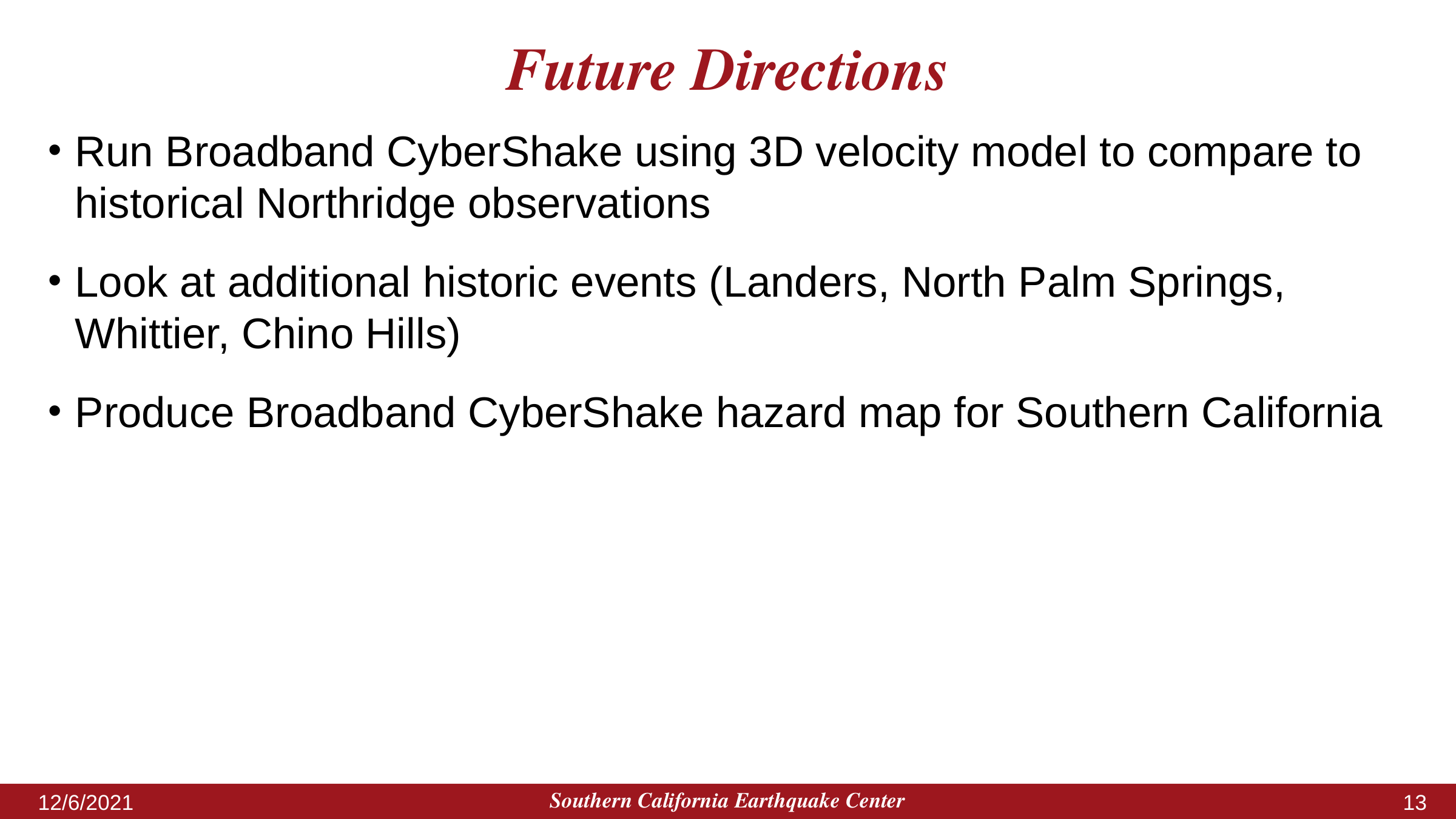

# Future Directions
Run Broadband CyberShake using 3D velocity model to compare to historical Northridge observations
Look at additional historic events (Landers, North Palm Springs, Whittier, Chino Hills)
Produce Broadband CyberShake hazard map for Southern California
Southern California Earthquake Center
12/6/2021
13